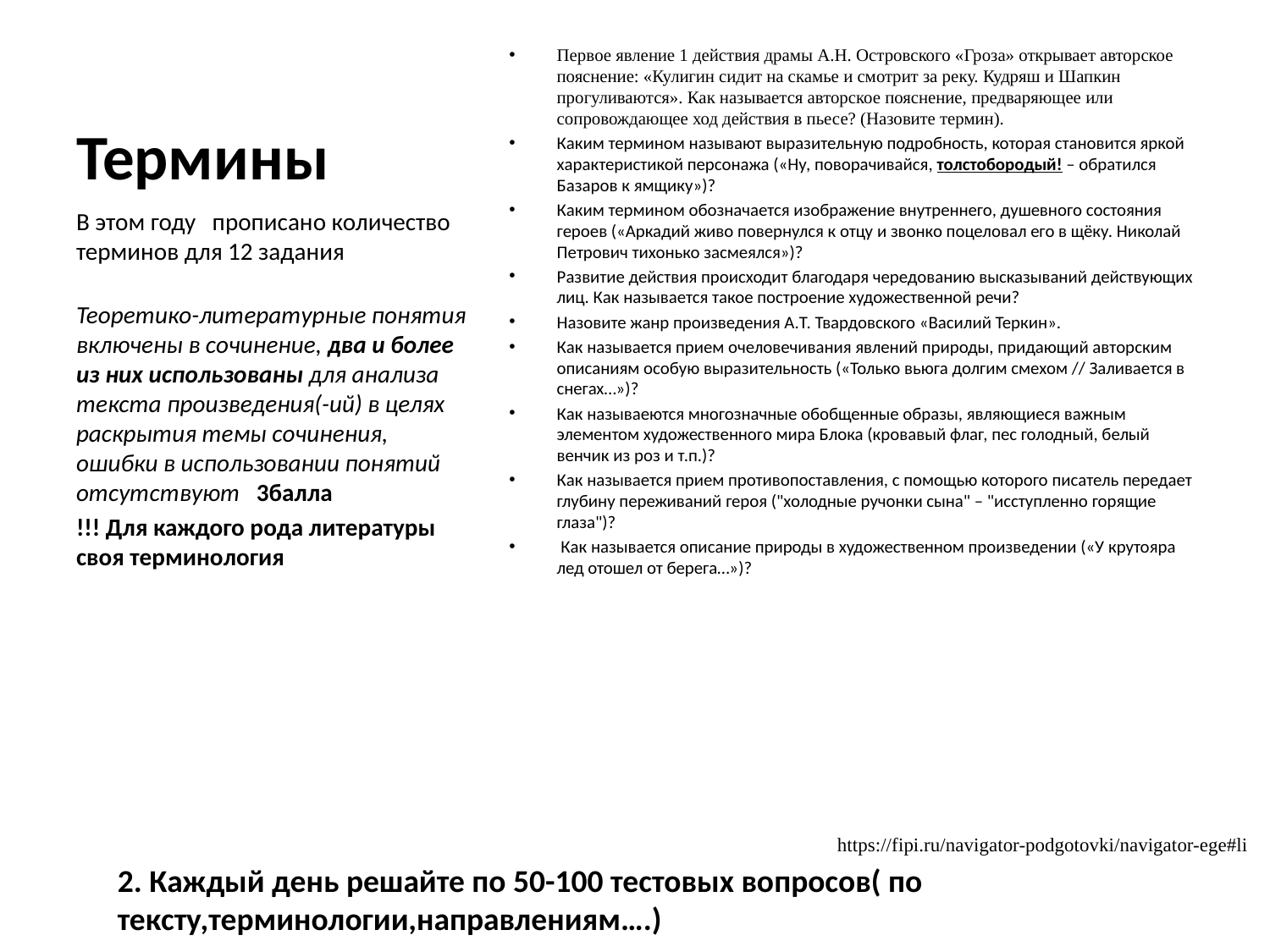

# Термины
Первое явление 1 действия драмы А.Н. Островского «Гроза» открывает авторское пояснение: «Кулигин сидит на скамье и смотрит за реку. Кудряш и Шапкин прогуливаются». Как называется авторское пояснение, предваряющее или сопровождающее ход действия в пьесе? (Назовите термин).
Каким термином называют выразительную подробность, которая становится яркой характеристикой персонажа («Ну, поворачивайся, толстобородый! – обратился Базаров к ямщику»)?
Каким термином обозначается изображение внутреннего, душевного состояния героев («Аркадий живо повернулся к отцу и звонко поцеловал его в щёку. Николай Петрович тихонько засмеялся»)?
Развитие действия происходит благодаря чередованию высказываний действующих лиц. Как называется такое построение художественной речи?
Назовите жанр произведения А.Т. Твардовского «Василий Теркин».
Как называется прием очеловечивания явлений природы, придающий авторским описаниям особую выразительность («Только вьюга долгим смехом // Заливается в снегах…»)?
Как называеются многозначные обобщенные образы, являющиеся важным элементом художественного мира Блока (кровавый флаг, пес голодный, белый венчик из роз и т.п.)?
Как называется прием противопоставления, с помощью которого писатель передает глубину переживаний героя ("холодные ручонки сына" – "исступленно горящие глаза")?
 Как называется описание природы в художественном произведении («У крутояра лед отошел от берега…»)?

В этом году   прописано количество терминов для 12 задания
2 Привлечение текста произведения Теоретико-литературные понятия включены в сочинение, два и более из них использованы для анализа текста произведения(-ий) в целях раскрытия темы сочинения, ошибки в использовании понятий отсутствуют   3балла
!!! Для каждого рода литературы своя терминология
 для аргументации
!!Привлечение текста произведения при сопоставлении для аргументации

https://fipi.ru/navigator-podgotovki/navigator-ege#li
2. Каждый день решайте по 50-100 тестовых вопросов( по тексту,терминологии,направлениям….)